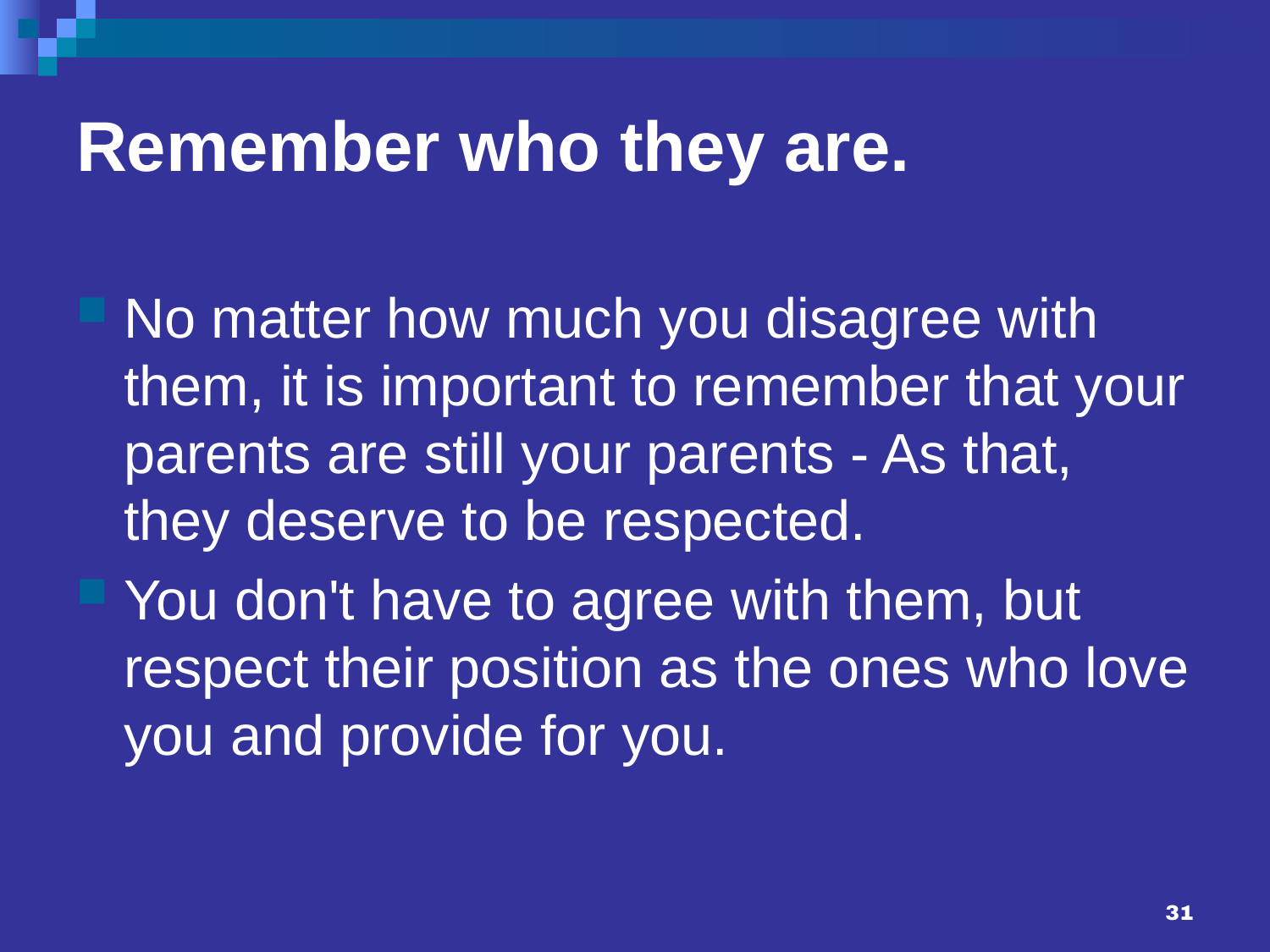

# Remember who they are.
No matter how much you disagree with them, it is important to remember that your parents are still your parents - As that, they deserve to be respected.
You don't have to agree with them, but respect their position as the ones who love you and provide for you.
31